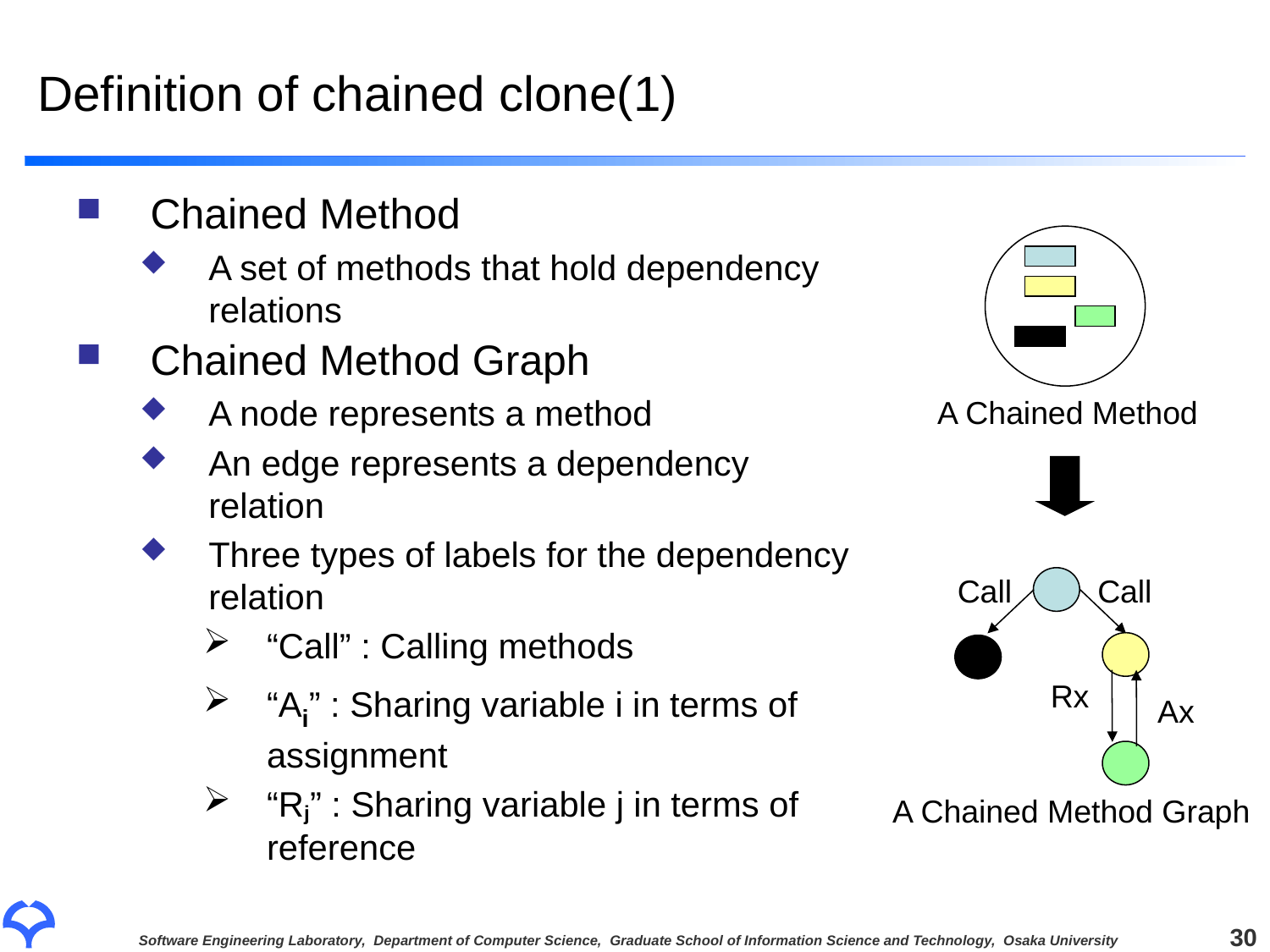

# Definition of chained clone(1)
Chained Method
A set of methods that hold dependency relations
Chained Method Graph
A node represents a method
An edge represents a dependency relation
Three types of labels for the dependency relation
“Call” : Calling methods
“Ai” : Sharing variable i in terms of assignment
“Rj” : Sharing variable j in terms of reference

A Chained Method

Call
Call

Rx

Ax

A Chained Method Graph
30